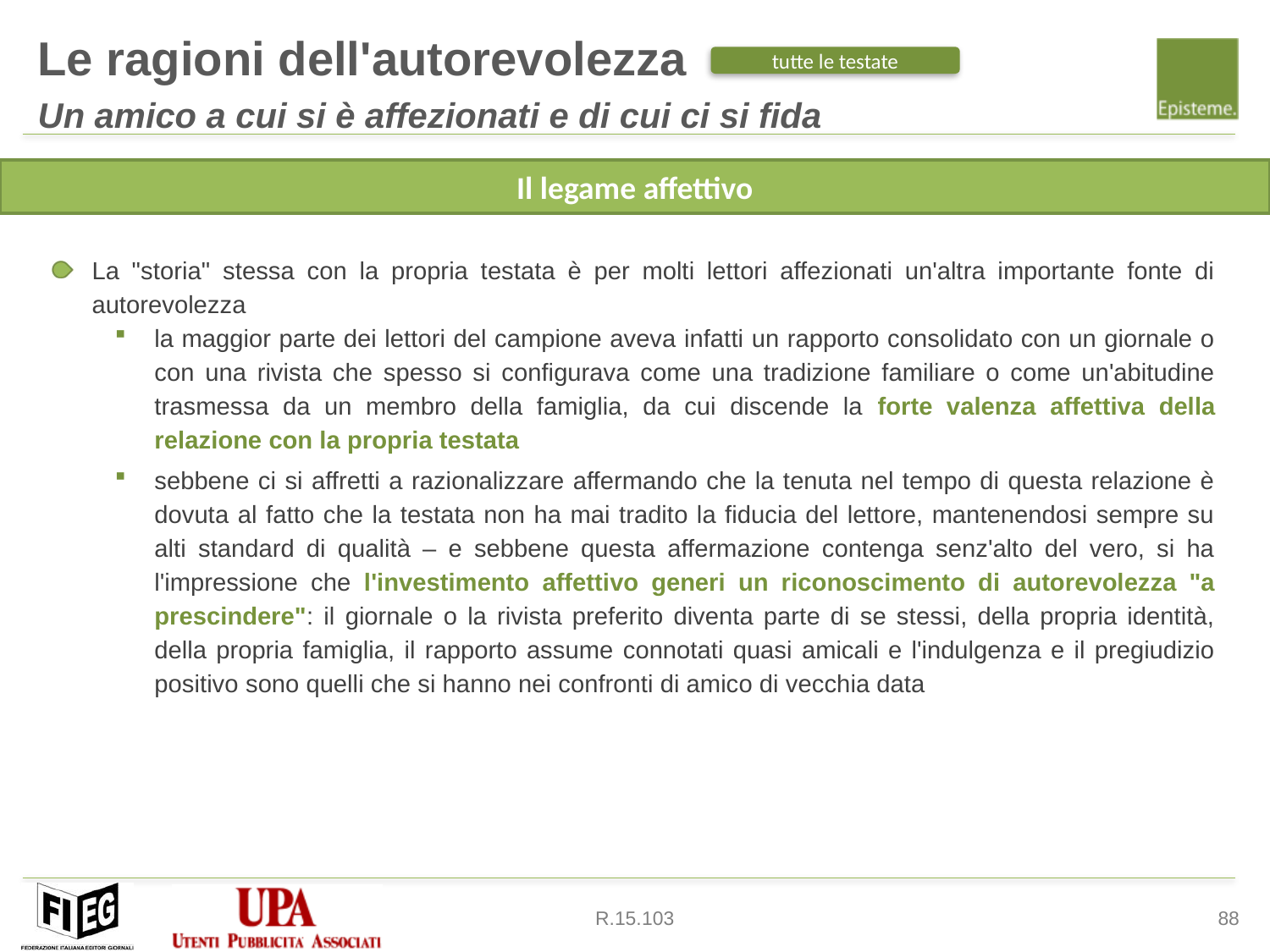

Le ragioni dell'autorevolezza
Un amico a cui si è affezionati e di cui ci si fida
tutte le testate

La "storia" stessa con la propria testata è per molti lettori affezionati un'altra importante fonte di autorevolezza
la maggior parte dei lettori del campione aveva infatti un rapporto consolidato con un giornale o con una rivista che spesso si configurava come una tradizione familiare o come un'abitudine trasmessa da un membro della famiglia, da cui discende la forte valenza affettiva della relazione con la propria testata
sebbene ci si affretti a razionalizzare affermando che la tenuta nel tempo di questa relazione è dovuta al fatto che la testata non ha mai tradito la fiducia del lettore, mantenendosi sempre su alti standard di qualità – e sebbene questa affermazione contenga senz'alto del vero, si ha l'impressione che l'investimento affettivo generi un riconoscimento di autorevolezza "a prescindere": il giornale o la rivista preferito diventa parte di se stessi, della propria identità, della propria famiglia, il rapporto assume connotati quasi amicali e l'indulgenza e il pregiudizio positivo sono quelli che si hanno nei confronti di amico di vecchia data
Il legame affettivo